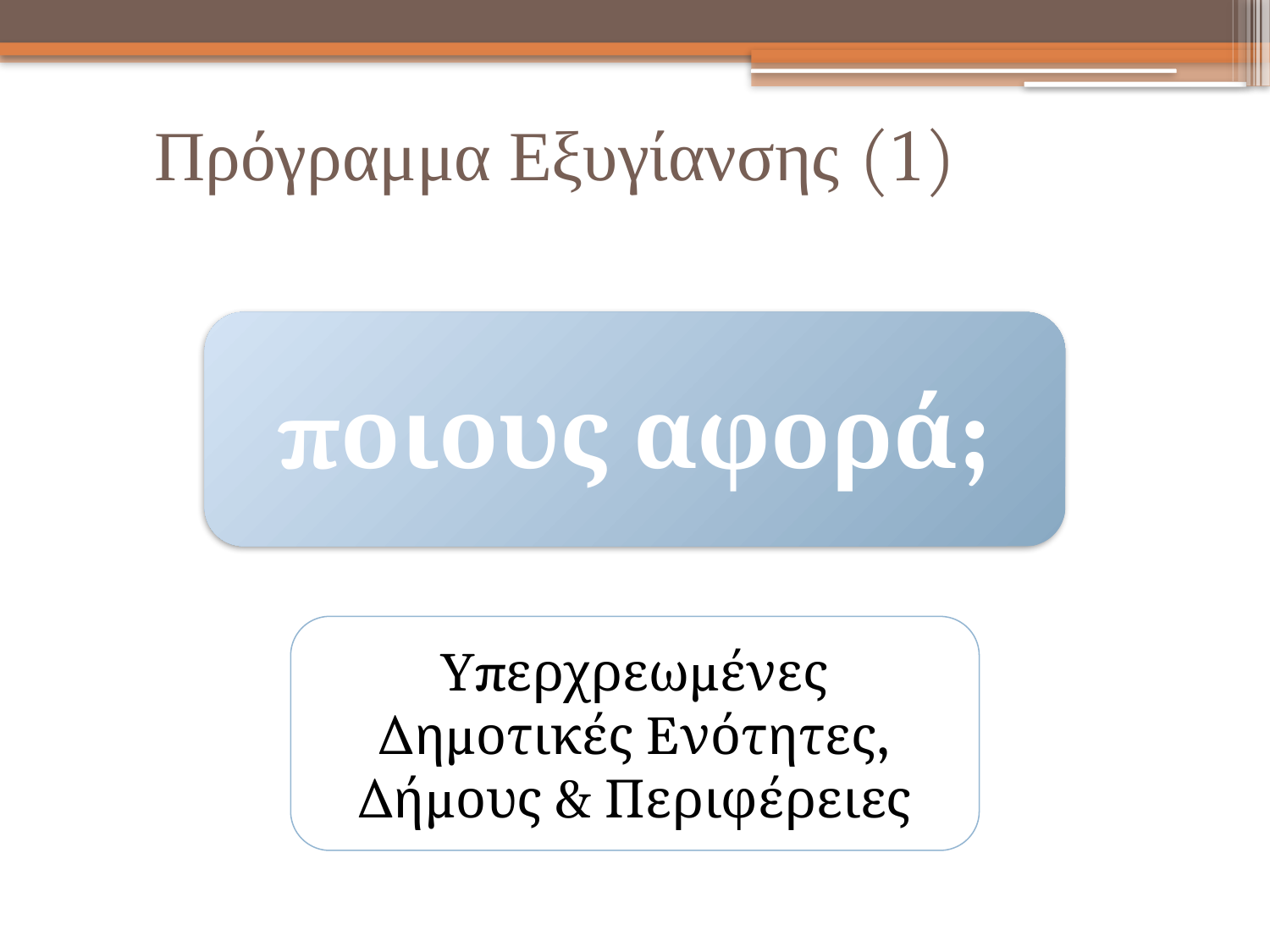

# Πρόγραμμα Εξυγίανσης (1)
ποιους αφορά;
Υπερχρεωμένες Δημοτικές Ενότητες, Δήμους & Περιφέρειες